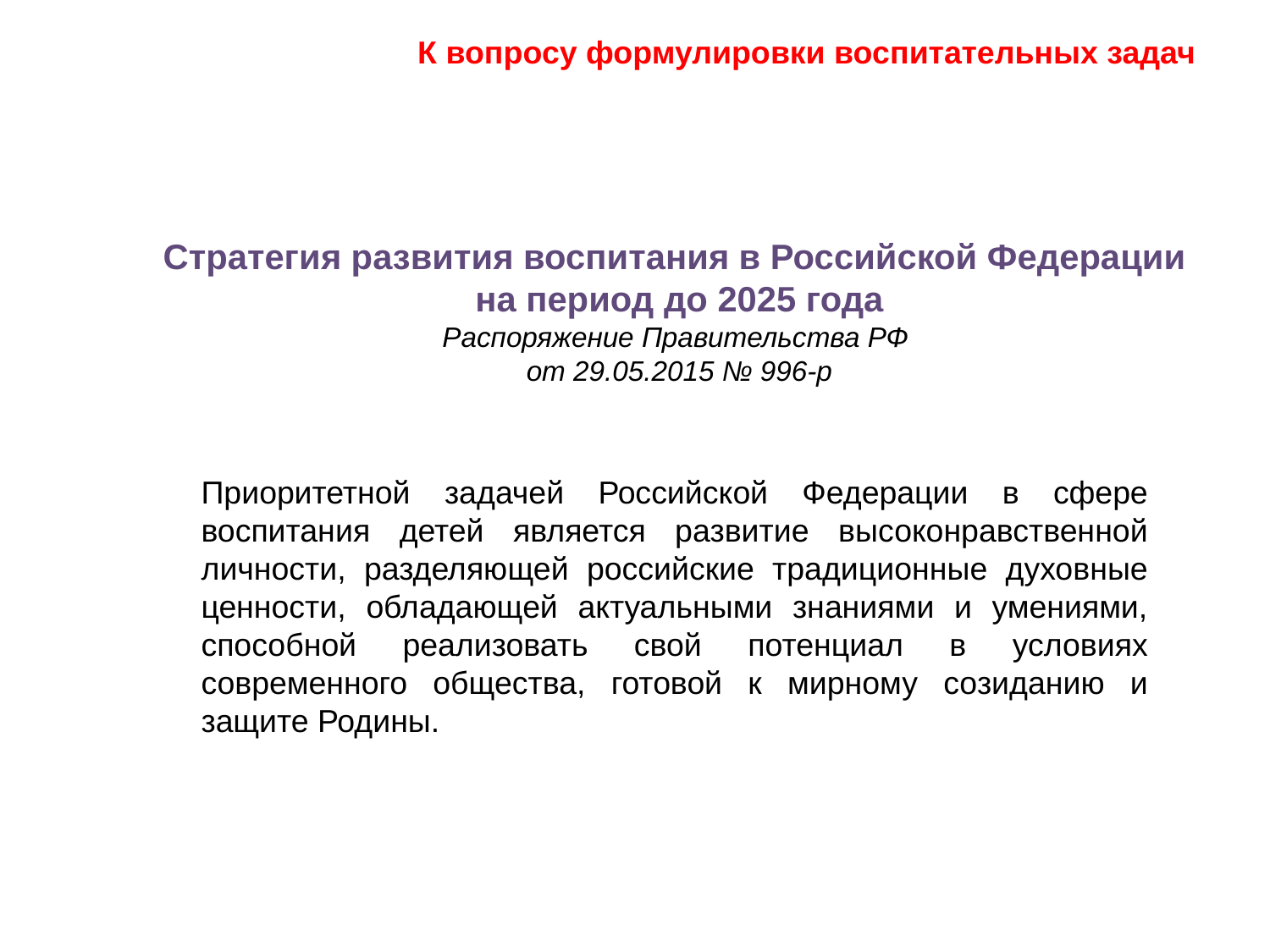

К вопросу формулировки воспитательных задач
Стратегия развития воспитания в Российской Федерации
на период до 2025 года
Распоряжение Правительства РФ
от 29.05.2015 № 996-р
Приоритетной задачей Российской Федерации в сфере воспитания детей является развитие высоконравственной личности, разделяющей российские традиционные духовные ценности, обладающей актуальными знаниями и умениями, способной реализовать свой потенциал в условиях современного общества, готовой к мирному созиданию и защите Родины.